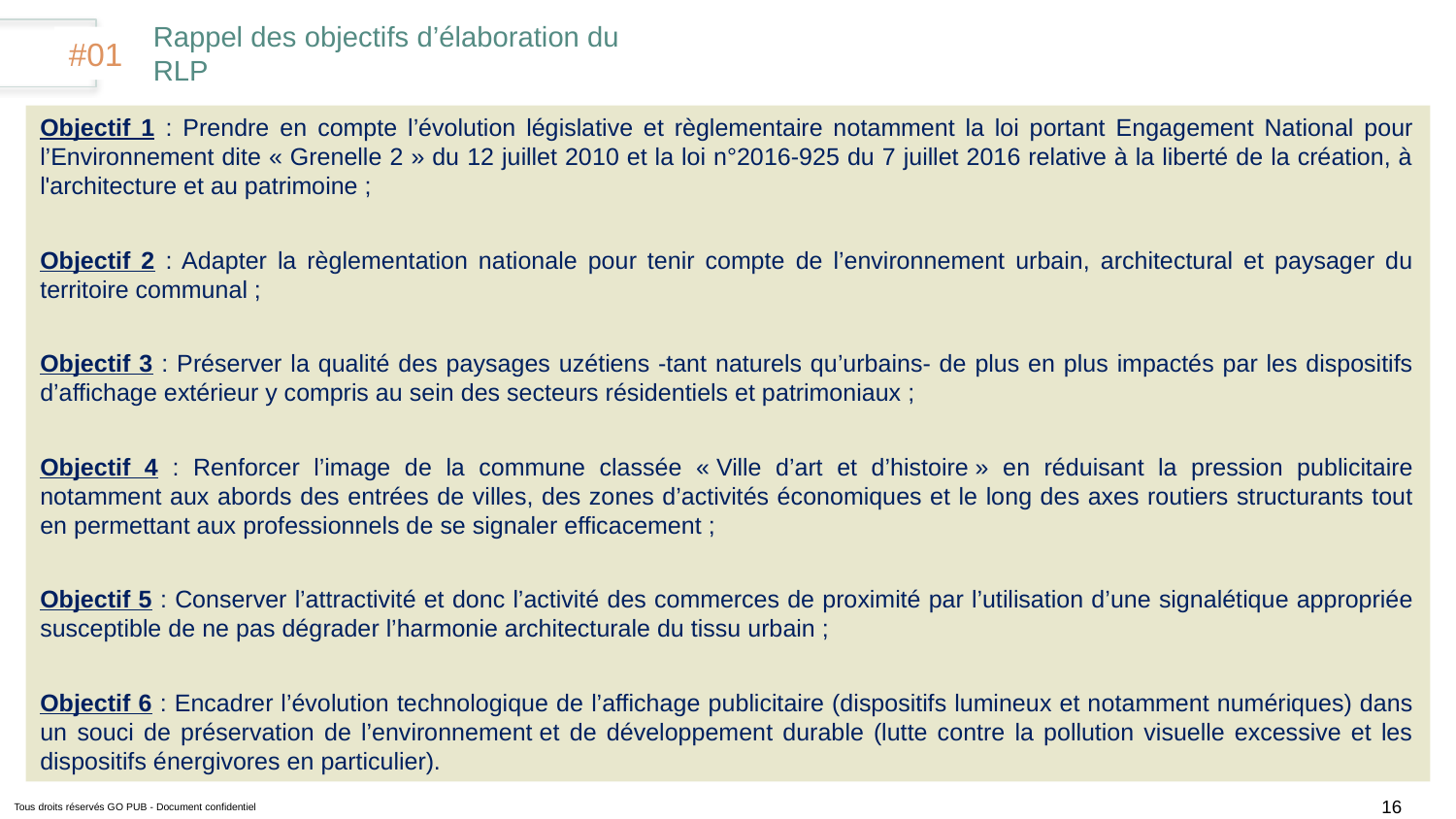

#01
Rappel des objectifs d’élaboration du RLP
Objectif 1 : Prendre en compte l’évolution législative et règlementaire notamment la loi portant Engagement National pour l’Environnement dite « Grenelle 2 » du 12 juillet 2010 et la loi n°2016-925 du 7 juillet 2016 relative à la liberté de la création, à l'architecture et au patrimoine ;

Objectif 2 : Adapter la règlementation nationale pour tenir compte de l’environnement urbain, architectural et paysager du territoire communal ;

Objectif 3 : Préserver la qualité des paysages uzétiens -tant naturels qu’urbains- de plus en plus impactés par les dispositifs d’affichage extérieur y compris au sein des secteurs résidentiels et patrimoniaux ;

Objectif 4 : Renforcer l’image de la commune classée « Ville d’art et d’histoire » en réduisant la pression publicitaire notamment aux abords des entrées de villes, des zones d’activités économiques et le long des axes routiers structurants tout en permettant aux professionnels de se signaler efficacement ;

Objectif 5 : Conserver l’attractivité et donc l’activité des commerces de proximité par l’utilisation d’une signalétique appropriée susceptible de ne pas dégrader l’harmonie architecturale du tissu urbain ;

Objectif 6 : Encadrer l’évolution technologique de l’affichage publicitaire (dispositifs lumineux et notamment numériques) dans un souci de préservation de l’environnement et de développement durable (lutte contre la pollution visuelle excessive et les dispositifs énergivores en particulier).
Tous droits réservés GO PUB - Document confidentiel
16